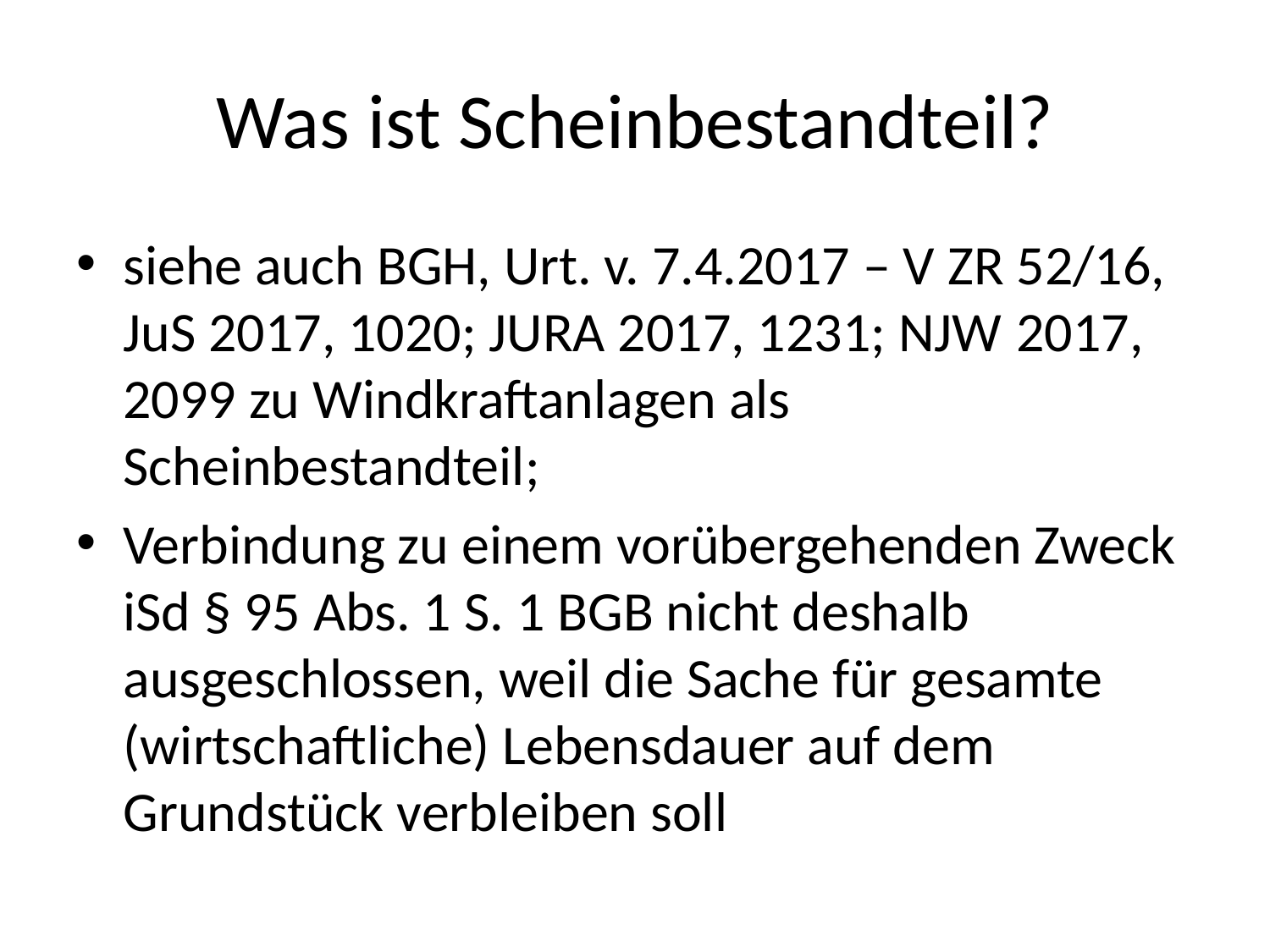

# Was ist Scheinbestandteil?
siehe auch BGH, Urt. v. 7.4.2017 – V ZR 52/16, JuS 2017, 1020; JURA 2017, 1231; NJW 2017, 2099 zu Windkraftanlagen als Scheinbestandteil;
Verbindung zu einem vorübergehenden Zweck iSd § 95 Abs. 1 S. 1 BGB nicht deshalb ausgeschlossen, weil die Sache für gesamte (wirtschaftliche) Lebensdauer auf dem Grundstück verbleiben soll